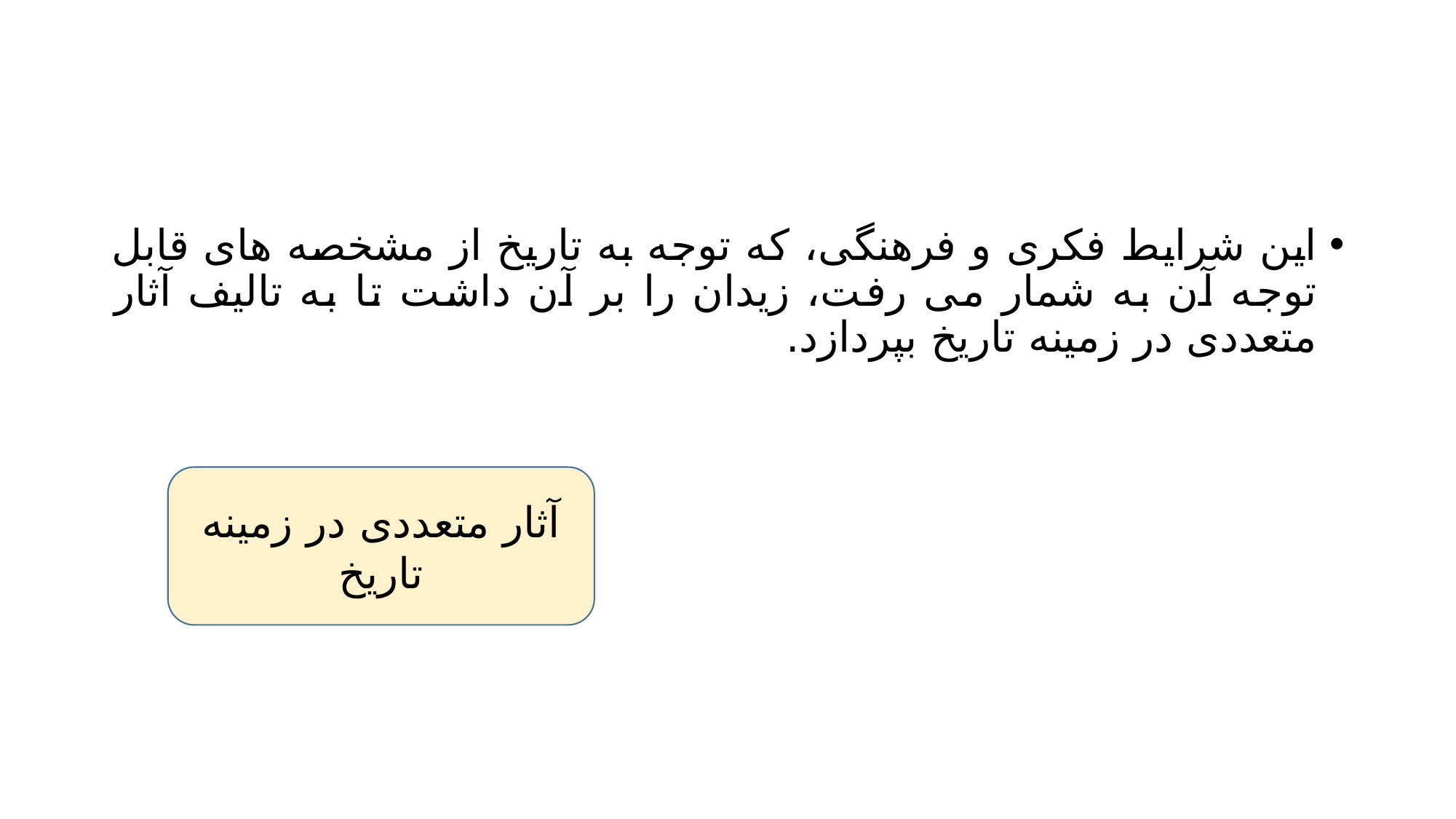

#
این شرایط فکری و فرهنگی، که توجه به تاریخ از مشخصه های قابل توجه آن به شمار می رفت، زیدان را بر آن داشت تا به تالیف آثار متعددی در زمینه تاریخ بپردازد.

آثار متعددی در زمینه تاریخ